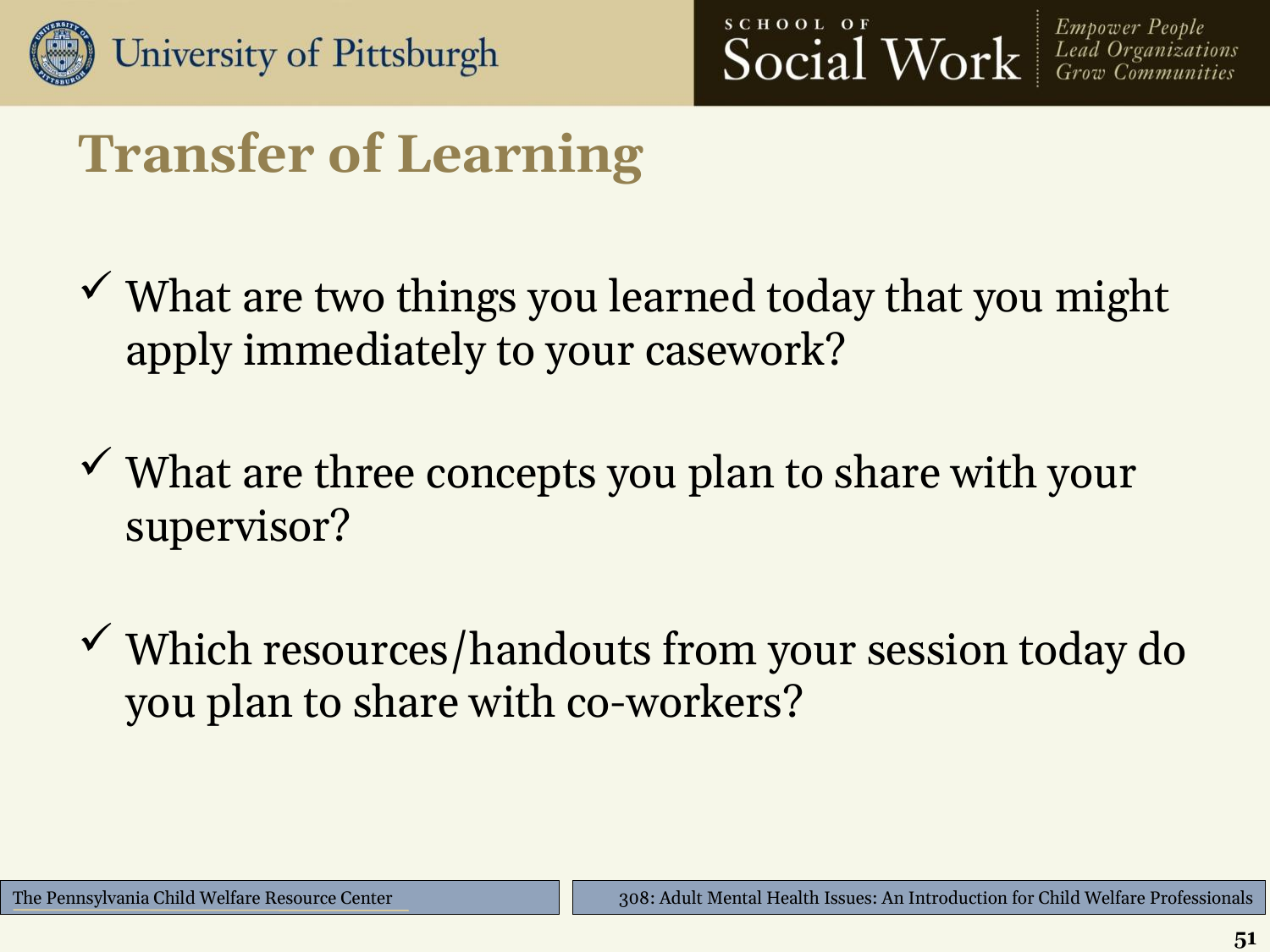

# Transfer of Learning

What are two things you learned today that you might apply immediately to your casework?

What are three concepts you plan to share with your supervisor?

Which resources/handouts from your session today do you plan to share with co-workers?
51